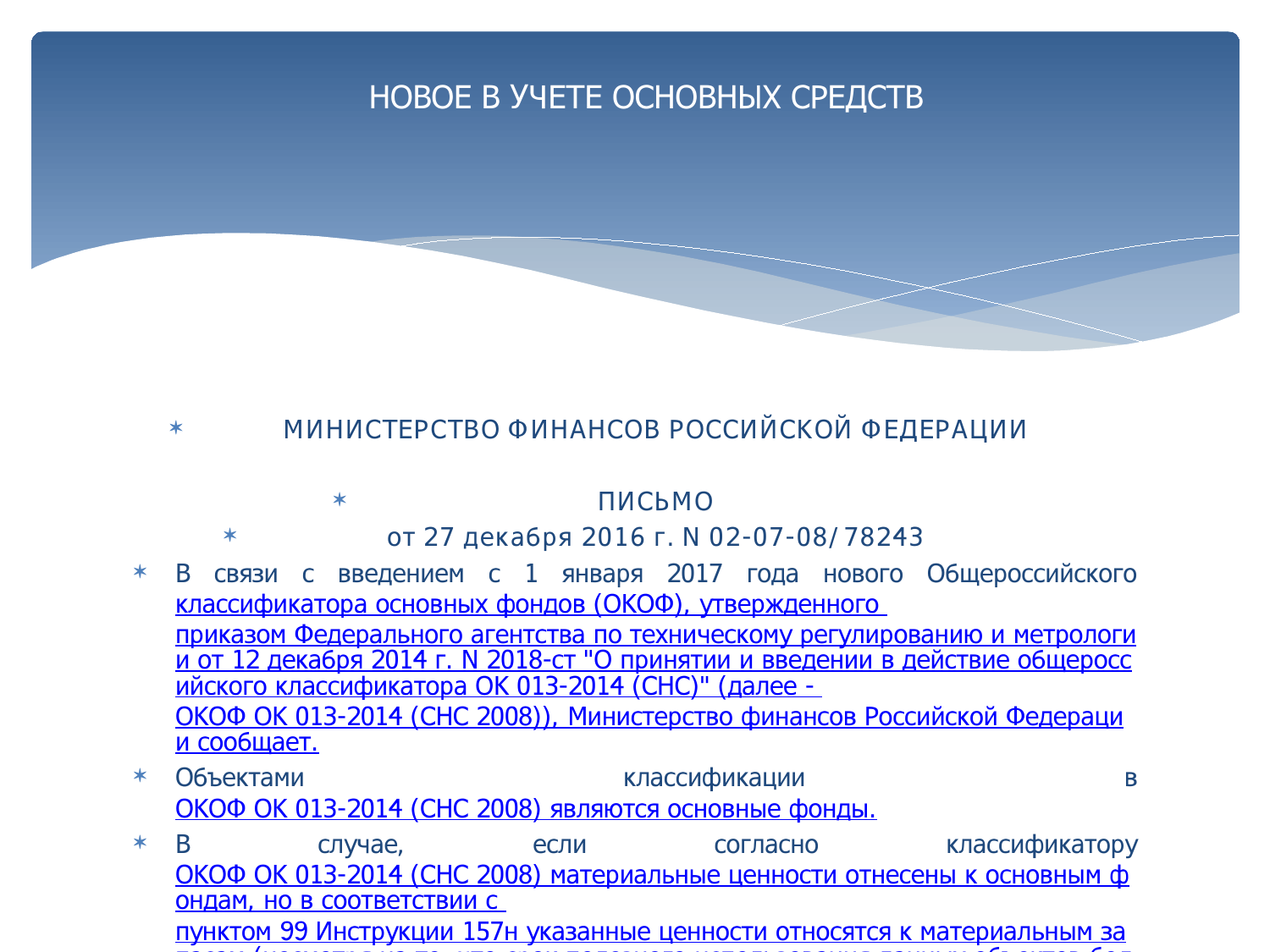

# НОВОЕ В УЧЕТЕ ОСНОВНЫХ СРЕДСТВ

МИНИСТЕРСТВО ФИНАНСОВ РОССИЙСКОЙ ФЕДЕРАЦИИ

ПИСЬМО
от 27 декабря 2016 г. N 02-07-08/78243
В связи с введением с 1 января 2017 года нового Общероссийского классификатора основных фондов (ОКОФ), утвержденного приказом Федерального агентства по техническому регулированию и метрологии от 12 декабря 2014 г. N 2018-ст "О принятии и введении в действие общероссийского классификатора ОК 013-2014 (СНС)" (далее - ОКОФ ОК 013-2014 (СНС 2008)), Министерство финансов Российской Федерации сообщает.
Объектами классификации в ОКОФ ОК 013-2014 (СНС 2008) являются основные фонды.
В случае, если согласно классификатору ОКОФ ОК 013-2014 (СНС 2008) материальные ценности отнесены к основным фондам, но в соответствии с пунктом 99 Инструкции 157н указанные ценности относятся к материальным запасам (несмотря на то, что срок полезного использования данных объектов более 12 месяцев), такие объекты принимаются к учету согласно Инструкции 157н в составе материальных запасов.